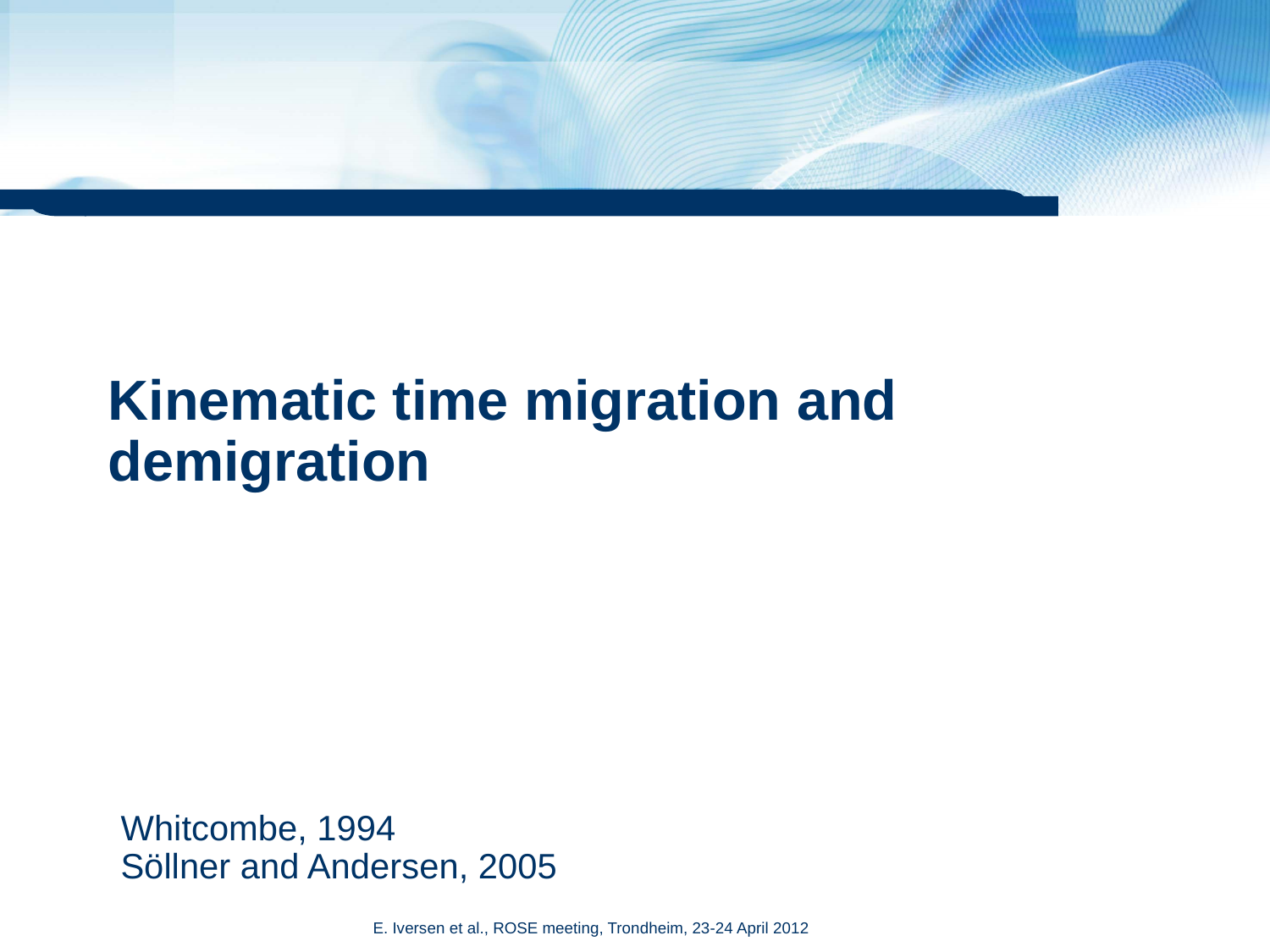

# Kinematic time migration and demigration
Whitcombe, 1994
Söllner and Andersen, 2005
E. Iversen et al., ROSE meeting, Trondheim, 23-24 April 2012